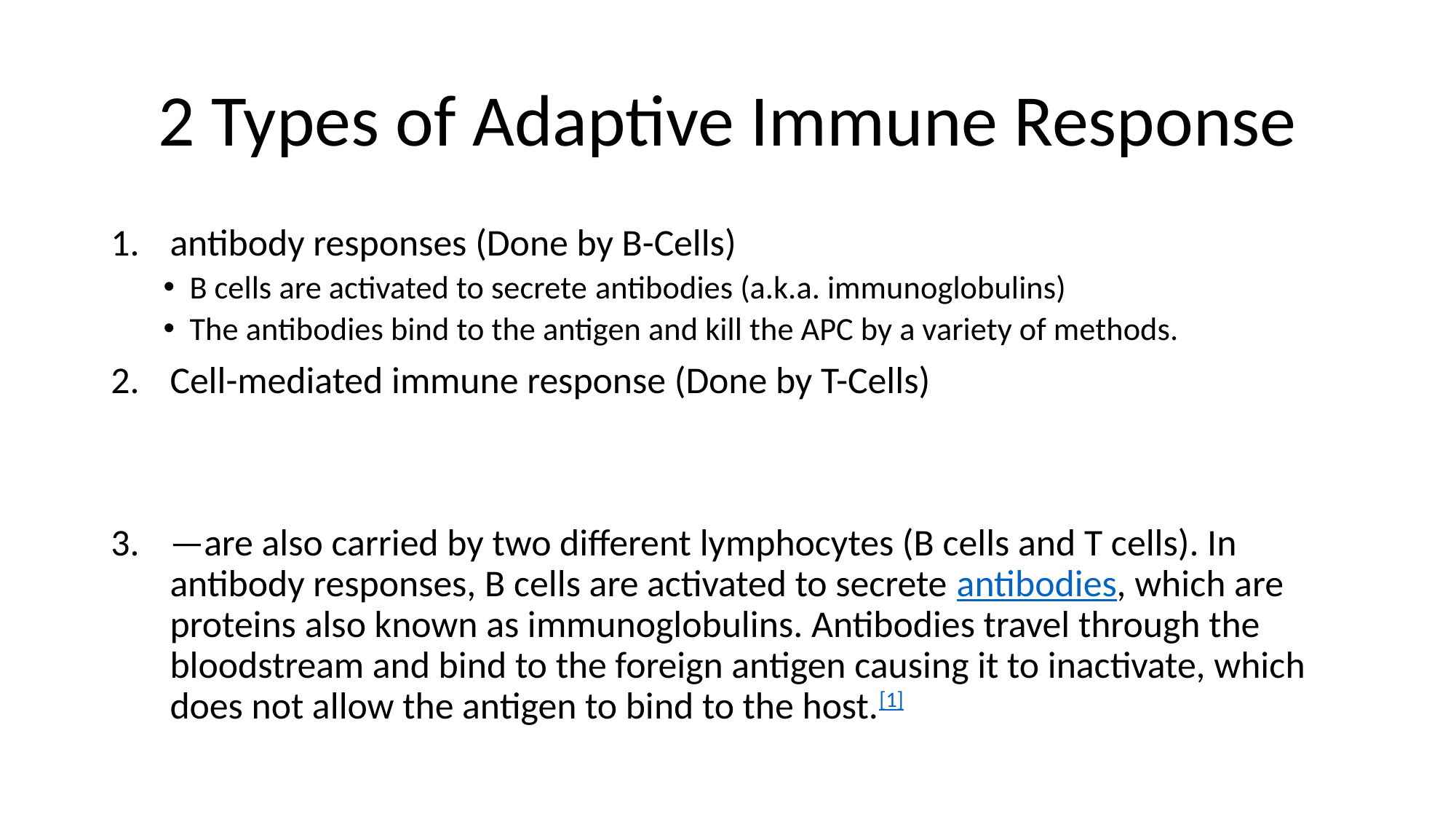

# 2 Types of Adaptive Immune Response
antibody responses (Done by B-Cells)
B cells are activated to secrete antibodies (a.k.a. immunoglobulins)
The antibodies bind to the antigen and kill the APC by a variety of methods.
Cell-mediated immune response (Done by T-Cells)

—are also carried by two different lymphocytes (B cells and T cells). In antibody responses, B cells are activated to secrete antibodies, which are proteins also known as immunoglobulins. Antibodies travel through the bloodstream and bind to the foreign antigen causing it to inactivate, which does not allow the antigen to bind to the host.[1]